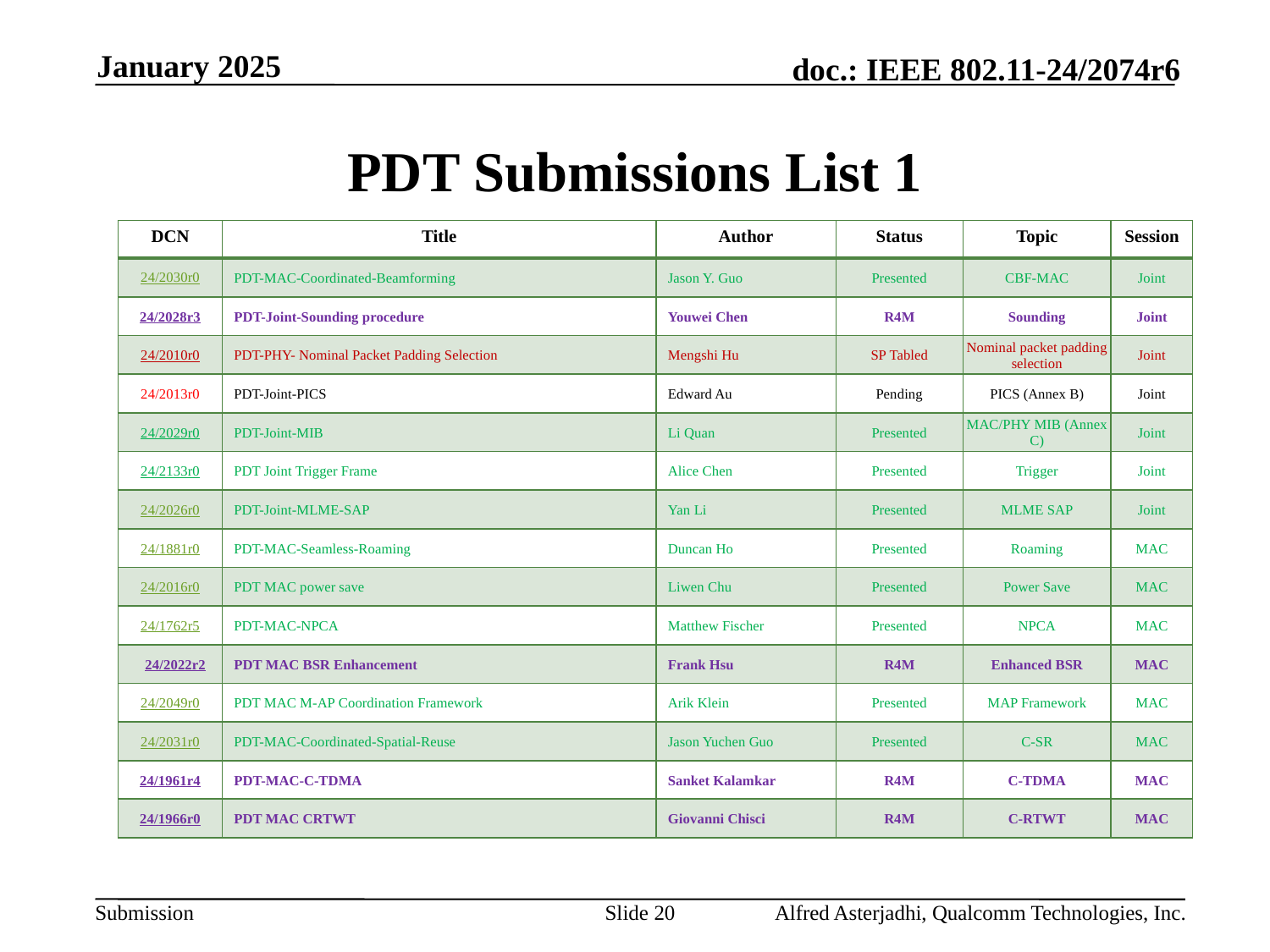

January 2025
# PDT Submissions List 1
| DCN | Title | Author | Status | Topic | Session |
| --- | --- | --- | --- | --- | --- |
| 24/2030r0 | PDT-MAC-Coordinated-Beamforming | Jason Y. Guo | Presented | CBF-MAC | Joint |
| 24/2028r3 | PDT-Joint-Sounding procedure | Youwei Chen | R4M | Sounding | Joint |
| 24/2010r0 | PDT-PHY- Nominal Packet Padding Selection | Mengshi Hu | SP Tabled | Nominal packet padding selection | Joint |
| 24/2013r0 | PDT-Joint-PICS | Edward Au | Pending | PICS (Annex B) | Joint |
| 24/2029r0 | PDT-Joint-MIB | Li Quan | Presented | MAC/PHY MIB (Annex C) | Joint |
| 24/2133r0 | PDT Joint Trigger Frame | Alice Chen | Presented | Trigger | Joint |
| 24/2026r0 | PDT-Joint-MLME-SAP | Yan Li | Presented | MLME SAP | Joint |
| 24/1881r0 | PDT-MAC-Seamless-Roaming | Duncan Ho | Presented | Roaming | MAC |
| 24/2016r0 | PDT MAC power save | Liwen Chu | Presented | Power Save | MAC |
| 24/1762r5 | PDT-MAC-NPCA | Matthew Fischer | Presented | NPCA | MAC |
| 24/2022r2 | PDT MAC BSR Enhancement | Frank Hsu | R4M | Enhanced BSR | MAC |
| 24/2049r0 | PDT MAC M-AP Coordination Framework | Arik Klein | Presented | MAP Framework | MAC |
| 24/2031r0 | PDT-MAC-Coordinated-Spatial-Reuse | Jason Yuchen Guo | Presented | C-SR | MAC |
| 24/1961r4 | PDT-MAC-C-TDMA | Sanket Kalamkar | R4M | C-TDMA | MAC |
| 24/1966r0 | PDT MAC CRTWT | Giovanni Chisci | R4M | C-RTWT | MAC |
Slide 20
Alfred Asterjadhi, Qualcomm Technologies, Inc.